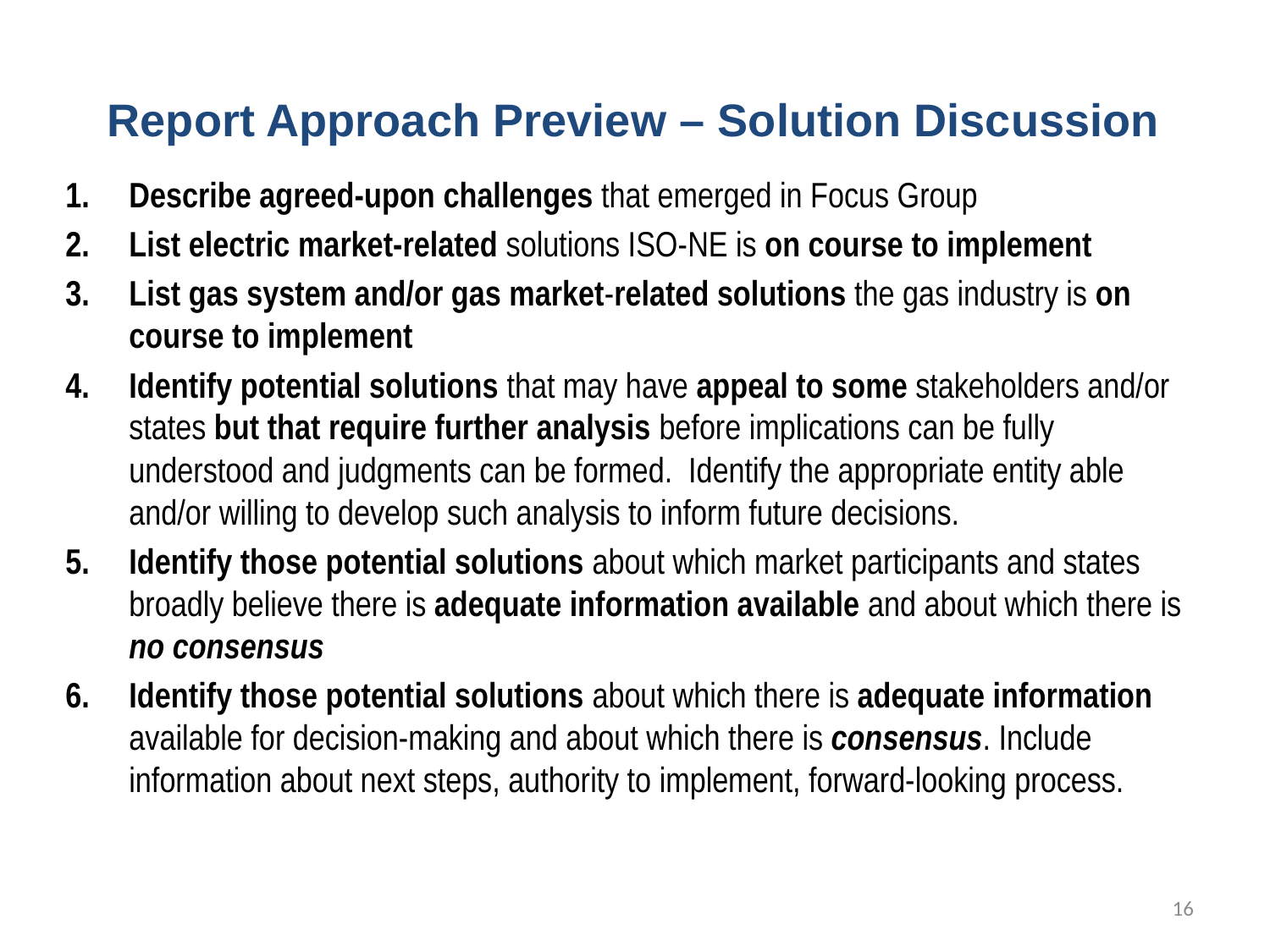

# Report Approach Preview – Solution Discussion

Describe agreed-upon challenges that emerged in Focus Group
List electric market-related solutions ISO-NE is on course to implement
List gas system and/or gas market-related solutions the gas industry is on course to implement
Identify potential solutions that may have appeal to some stakeholders and/or states but that require further analysis before implications can be fully understood and judgments can be formed.  Identify the appropriate entity able and/or willing to develop such analysis to inform future decisions.
Identify those potential solutions about which market participants and states broadly believe there is adequate information available and about which there is no consensus
Identify those potential solutions about which there is adequate information available for decision-making and about which there is consensus. Include information about next steps, authority to implement, forward-looking process.

16